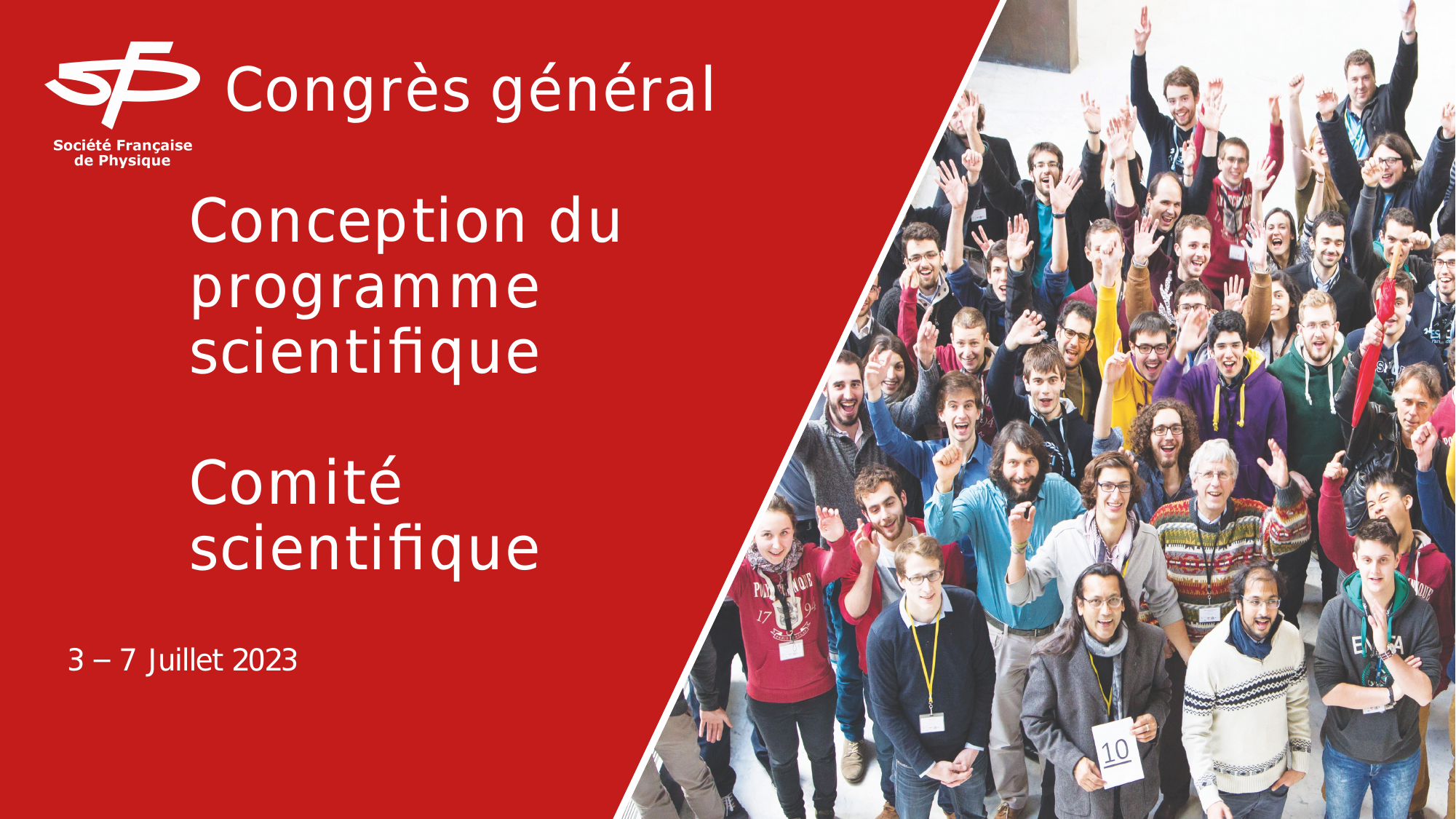

# Congrès général Conception du programme scientifique Comité scientifique
3 – 7 Juillet 2023